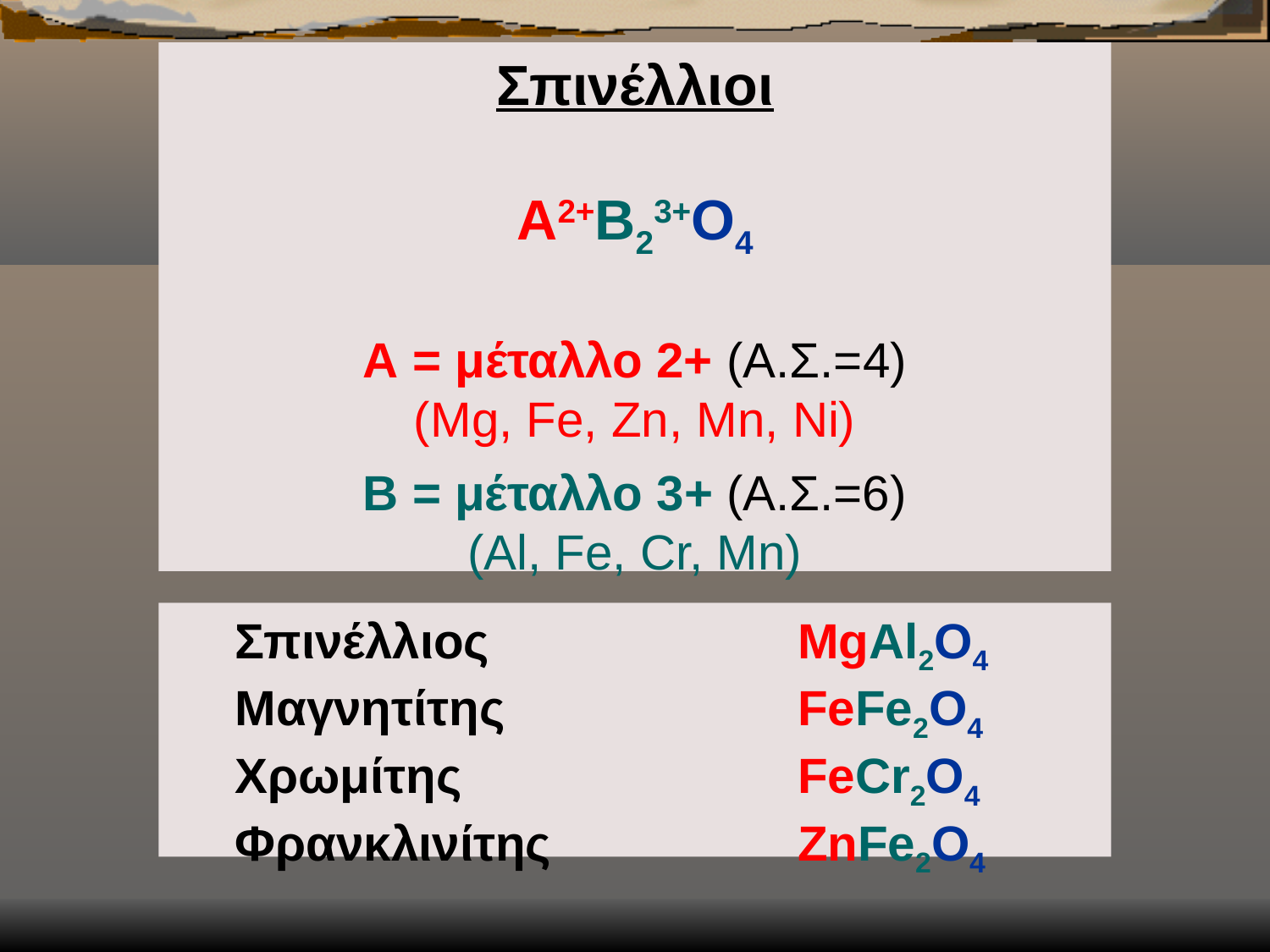

Σπινέλλιοι

Α2+Β23+Ο4

Α = μέταλλο 2+ (Α.Σ.=4)
(Mg, Fe, Zn, Mn, Ni)
B = μέταλλο 3+ (Α.Σ.=6)
(Al, Fe, Cr, Mn)
	Σπινέλλιος 	MgAl2Ο4
	Μαγνητίτης 	FeFe2Ο4
	Χρωμίτης 	FeCr2Ο4
	Φρανκλινίτης 	ZnFe2Ο4